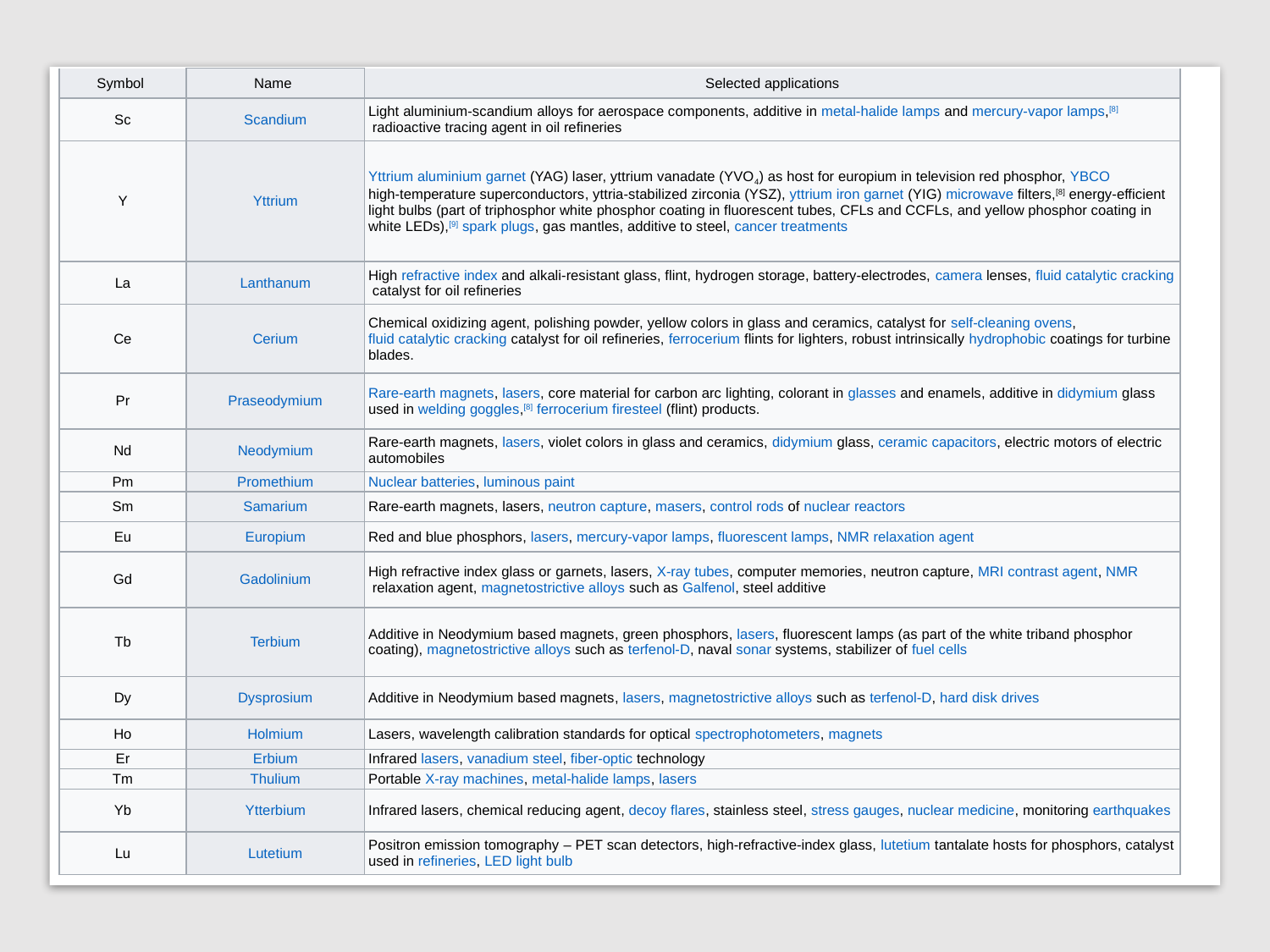

|  |  |  |
| --- | --- | --- |
| Symbol | Name | Selected applications |
| Sc | Scandium | Light aluminium-scandium alloys for aerospace components, additive in metal-halide lamps and mercury-vapor lamps,[8] radioactive tracing agent in oil refineries |
| Y | Yttrium | Yttrium aluminium garnet (YAG) laser, yttrium vanadate (YVO4) as host for europium in television red phosphor, YBCO high-temperature superconductors, yttria-stabilized zirconia (YSZ), yttrium iron garnet (YIG) microwave filters,[8] energy-efficient light bulbs (part of triphosphor white phosphor coating in fluorescent tubes, CFLs and CCFLs, and yellow phosphor coating in white LEDs),[9] spark plugs, gas mantles, additive to steel, cancer treatments |
| La | Lanthanum | High refractive index and alkali-resistant glass, flint, hydrogen storage, battery-electrodes, camera lenses, fluid catalytic cracking catalyst for oil refineries |
| Ce | Cerium | Chemical oxidizing agent, polishing powder, yellow colors in glass and ceramics, catalyst for self-cleaning ovens, fluid catalytic cracking catalyst for oil refineries, ferrocerium flints for lighters, robust intrinsically hydrophobic coatings for turbine blades. |
| Pr | Praseodymium | Rare-earth magnets, lasers, core material for carbon arc lighting, colorant in glasses and enamels, additive in didymium glass used in welding goggles,[8] ferrocerium firesteel (flint) products. |
| Nd | Neodymium | Rare-earth magnets, lasers, violet colors in glass and ceramics, didymium glass, ceramic capacitors, electric motors of electric automobiles |
| Pm | Promethium | Nuclear batteries, luminous paint |
| Sm | Samarium | Rare-earth magnets, lasers, neutron capture, masers, control rods of nuclear reactors |
| Eu | Europium | Red and blue phosphors, lasers, mercury-vapor lamps, fluorescent lamps, NMR relaxation agent |
| Gd | Gadolinium | High refractive index glass or garnets, lasers, X-ray tubes, computer memories, neutron capture, MRI contrast agent, NMR relaxation agent, magnetostrictive alloys such as Galfenol, steel additive |
| Tb | Terbium | Additive in Neodymium based magnets, green phosphors, lasers, fluorescent lamps (as part of the white triband phosphor coating), magnetostrictive alloys such as terfenol-D, naval sonar systems, stabilizer of fuel cells |
| Dy | Dysprosium | Additive in Neodymium based magnets, lasers, magnetostrictive alloys such as terfenol-D, hard disk drives |
| Ho | Holmium | Lasers, wavelength calibration standards for optical spectrophotometers, magnets |
| Er | Erbium | Infrared lasers, vanadium steel, fiber-optic technology |
| Tm | Thulium | Portable X-ray machines, metal-halide lamps, lasers |
| Yb | Ytterbium | Infrared lasers, chemical reducing agent, decoy flares, stainless steel, stress gauges, nuclear medicine, monitoring earthquakes |
| Lu | Lutetium | Positron emission tomography – PET scan detectors, high-refractive-index glass, lutetium tantalate hosts for phosphors, catalyst used in refineries, LED light bulb |